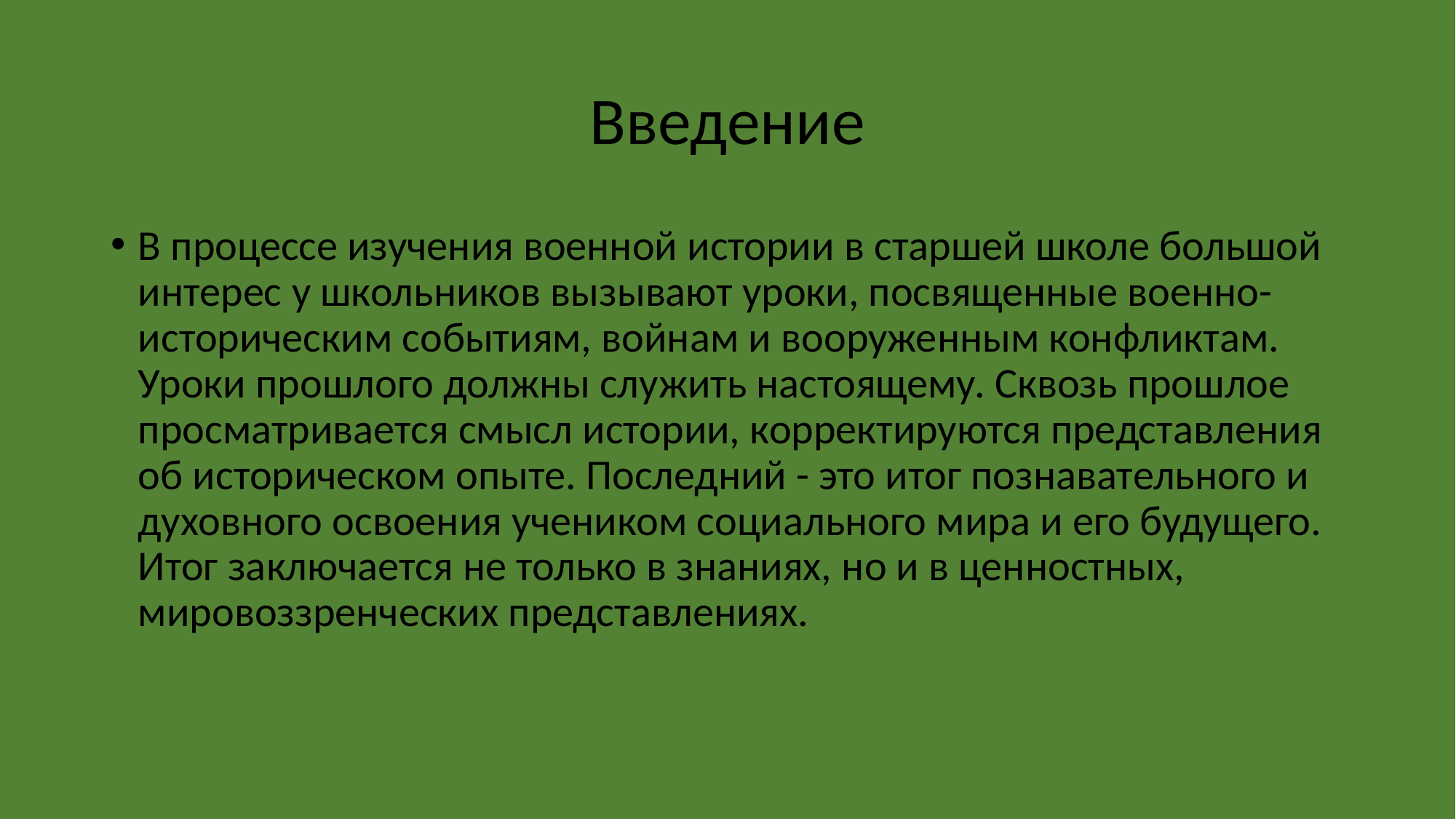

# Введение
В процессе изучения военной истории в старшей школе большой интерес у школьников вызывают уроки, посвященные военно-историческим событиям, войнам и вооруженным конфликтам. Уроки прошлого должны служить настоящему. Сквозь прошлое просматривается смысл истории, корректируются представления об историческом опыте. Последний - это итог познавательного и духовного освоения учеником социального мира и его будущего. Итог заключается не только в знаниях, но и в ценностных, мировоззренческих представлениях.